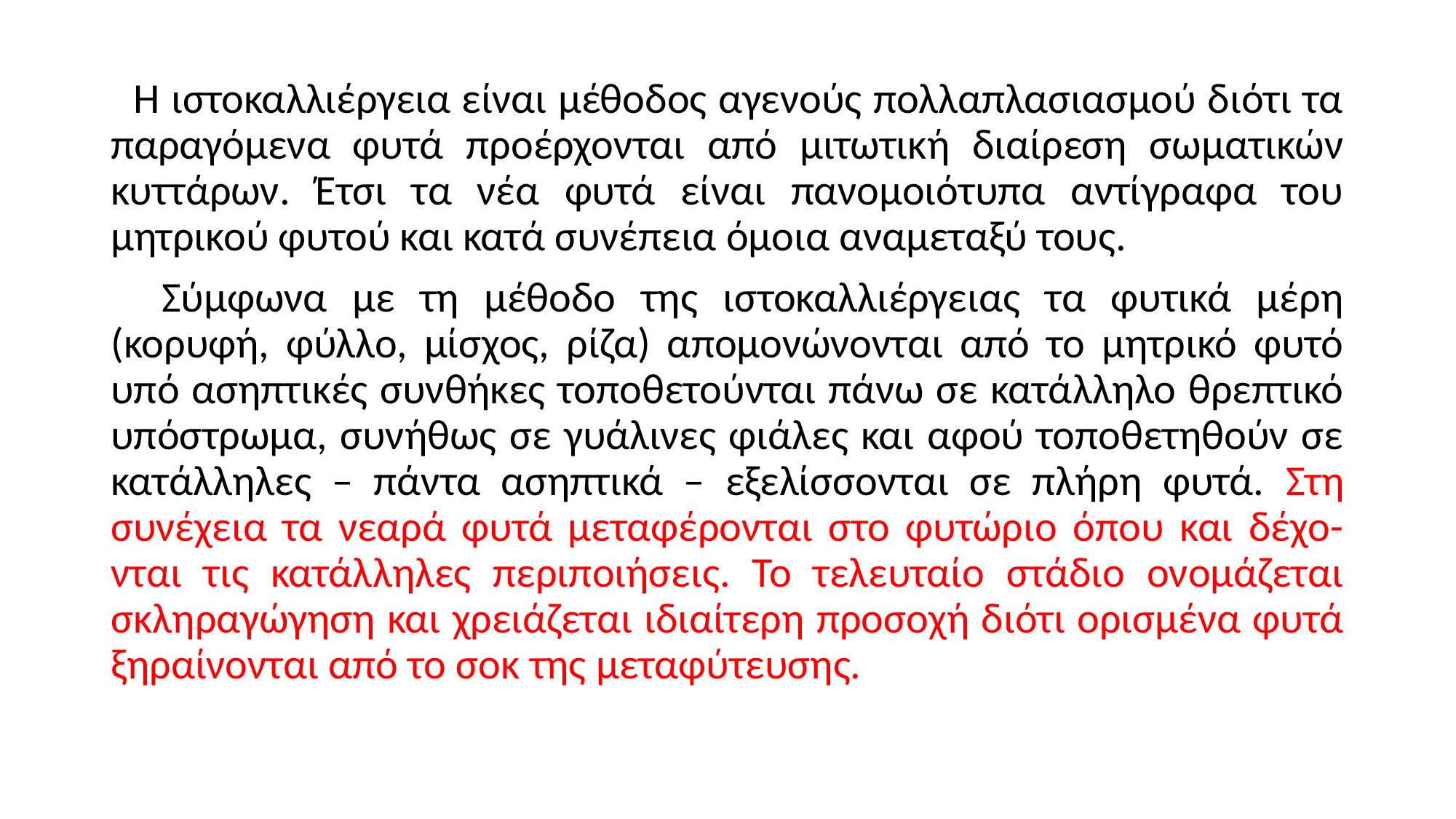

Η ιστοκαλλιέργεια είναι μέθοδος αγενούς πολλαπλασιασμού διότι τα παραγόμενα φυτά προέρχονται από μιτωτική διαίρεση σωματικών κυττάρων. Έτσι τα νέα φυτά είναι πανομοιότυπα αντίγραφα του μητρικού φυτού και κατά συνέπεια όμοια αναμεταξύ τους.
  Σύμφωνα με τη μέθοδο της ιστοκαλλιέργειας τα φυτικά μέρη (κορυφή, φύλλο, μίσχος, ρίζα) απομονώνονται από το μητρικό φυτό υπό ασηπτικές συνθήκες τοποθετούνται πάνω σε κατάλληλο θρεπτικό υπόστρωμα, συνήθως σε γυάλινες φιάλες και αφού τοποθετηθούν σε κατάλληλες – πάντα ασηπτικά – εξελίσσονται σε πλήρη φυτά. Στη συνέχεια τα νεαρά φυτά μεταφέρονται στο φυτώριο όπου και δέχο-νται τις κατάλληλες περιποιήσεις. Το τελευταίο στάδιο ονομάζεται σκληραγώγηση και χρειάζεται ιδιαίτερη προσοχή διότι ορισμένα φυτά ξηραίνονται από το σοκ της μεταφύτευσης.